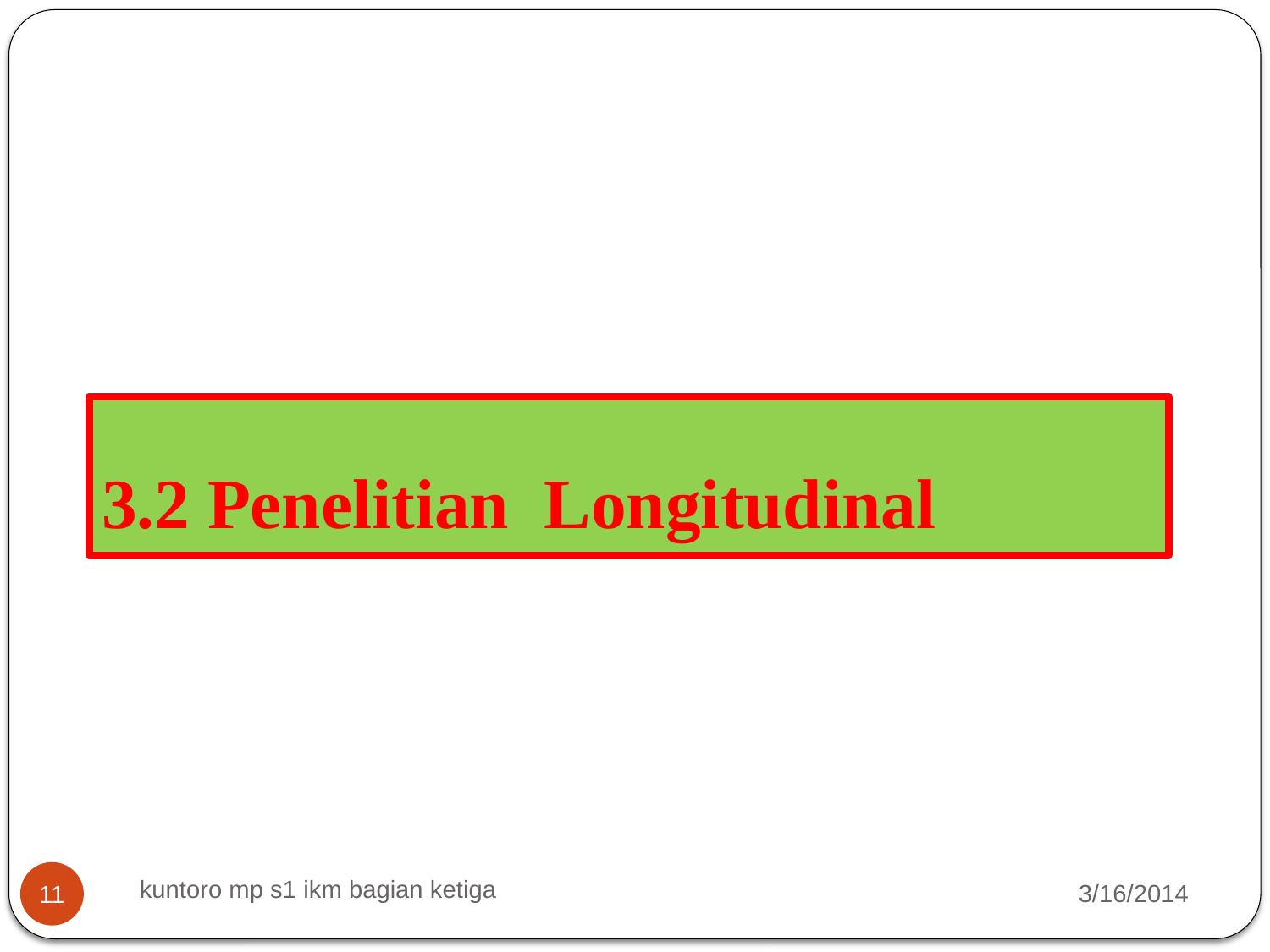

# 3.2 Penelitian  Longitudinal
kuntoro mp s1 ikm bagian ketiga
3/16/2014
11